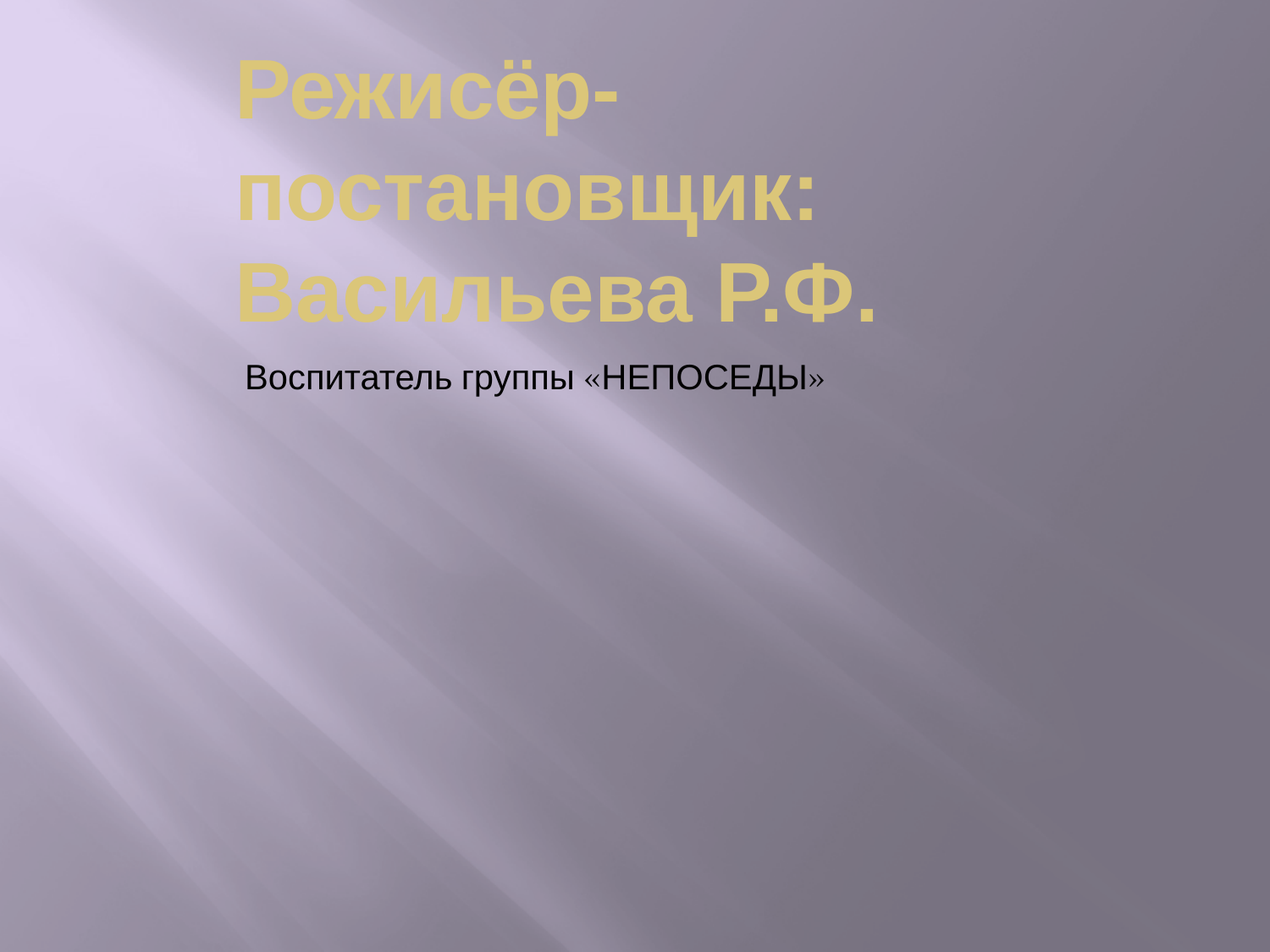

# Режисёр-постановщик: Васильева Р.Ф.
Воспитатель группы «НЕПОСЕДЫ»